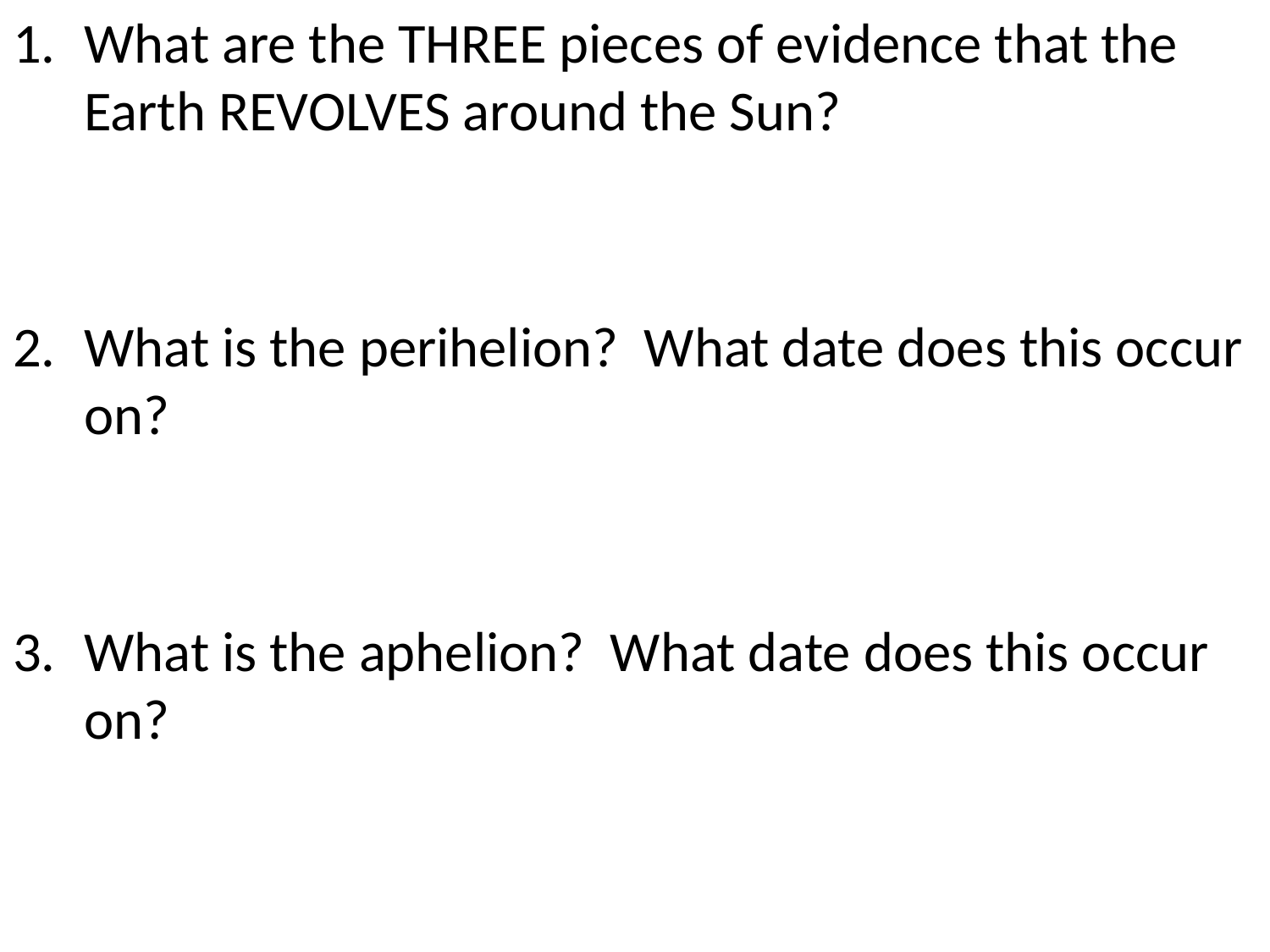

What are the THREE pieces of evidence that the Earth REVOLVES around the Sun?

What is the perihelion?  What date does this occur on?

What is the aphelion?  What date does this occur on?